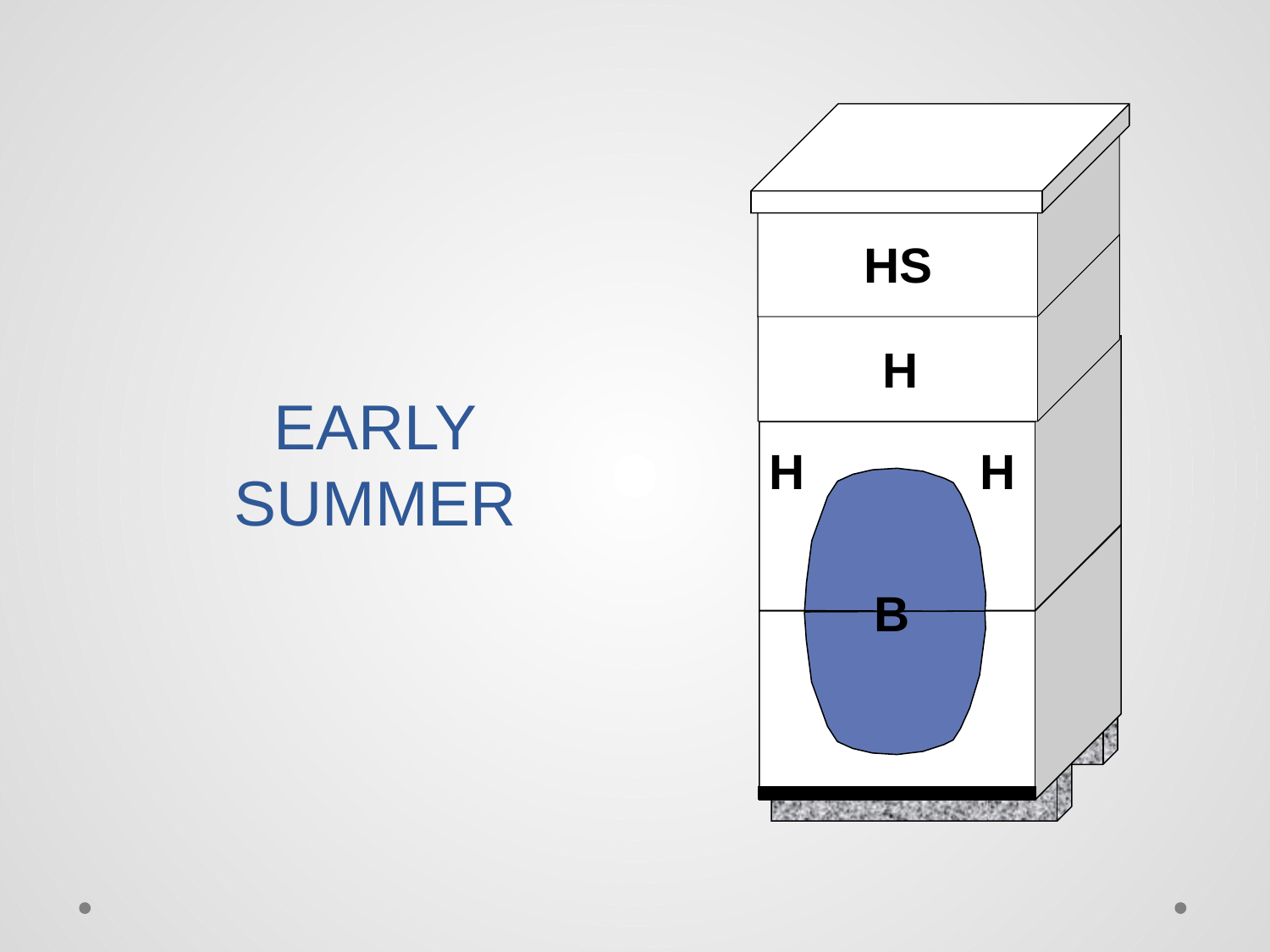

HS

H

H
H

B

EARLY
SUMMER